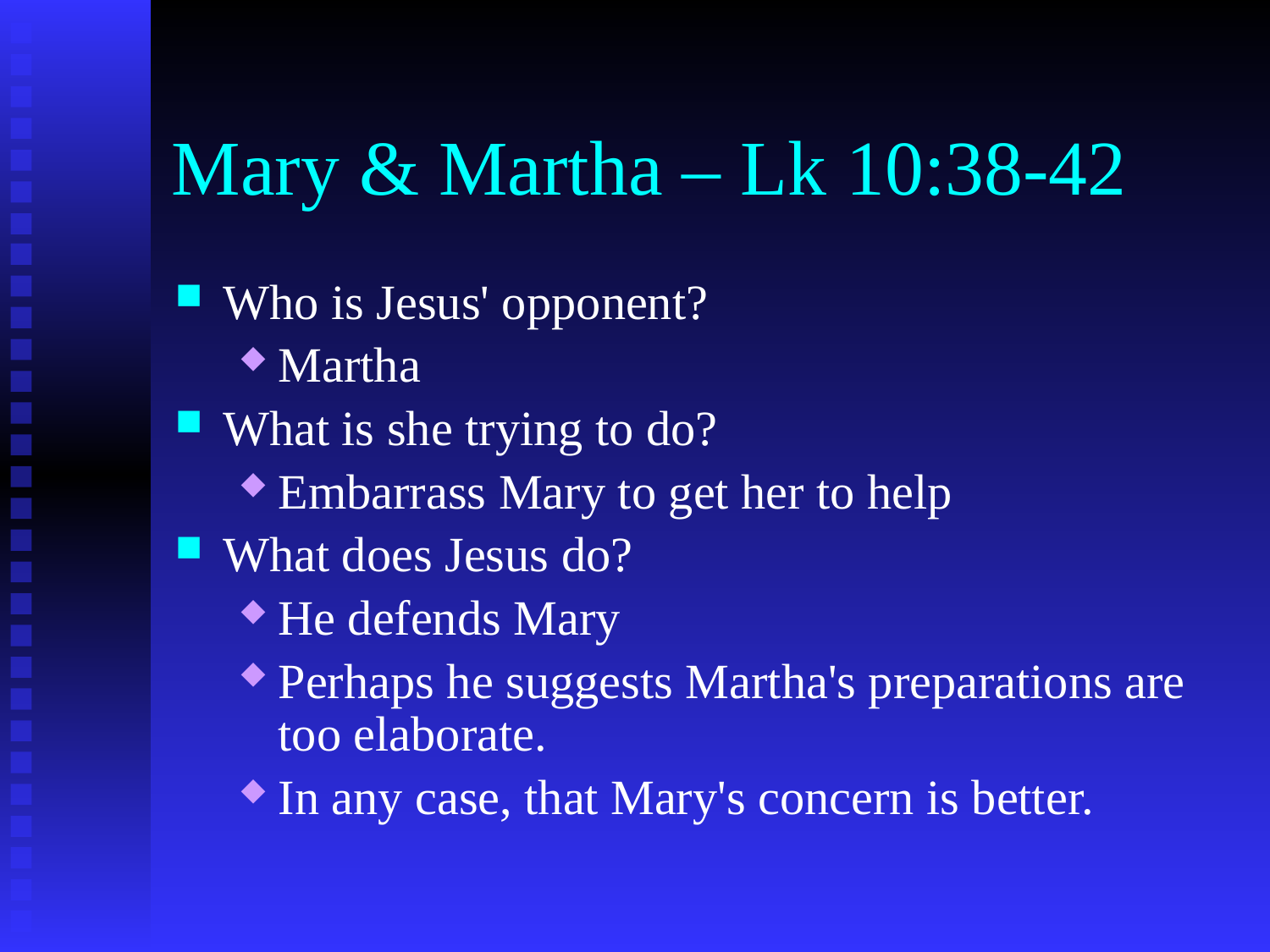

# Mary & Martha – Lk 10:38-42
Who is Jesus' opponent?
Martha
What is she trying to do?
Embarrass Mary to get her to help
What does Jesus do?
He defends Mary
Perhaps he suggests Martha's preparations are too elaborate.
In any case, that Mary's concern is better.